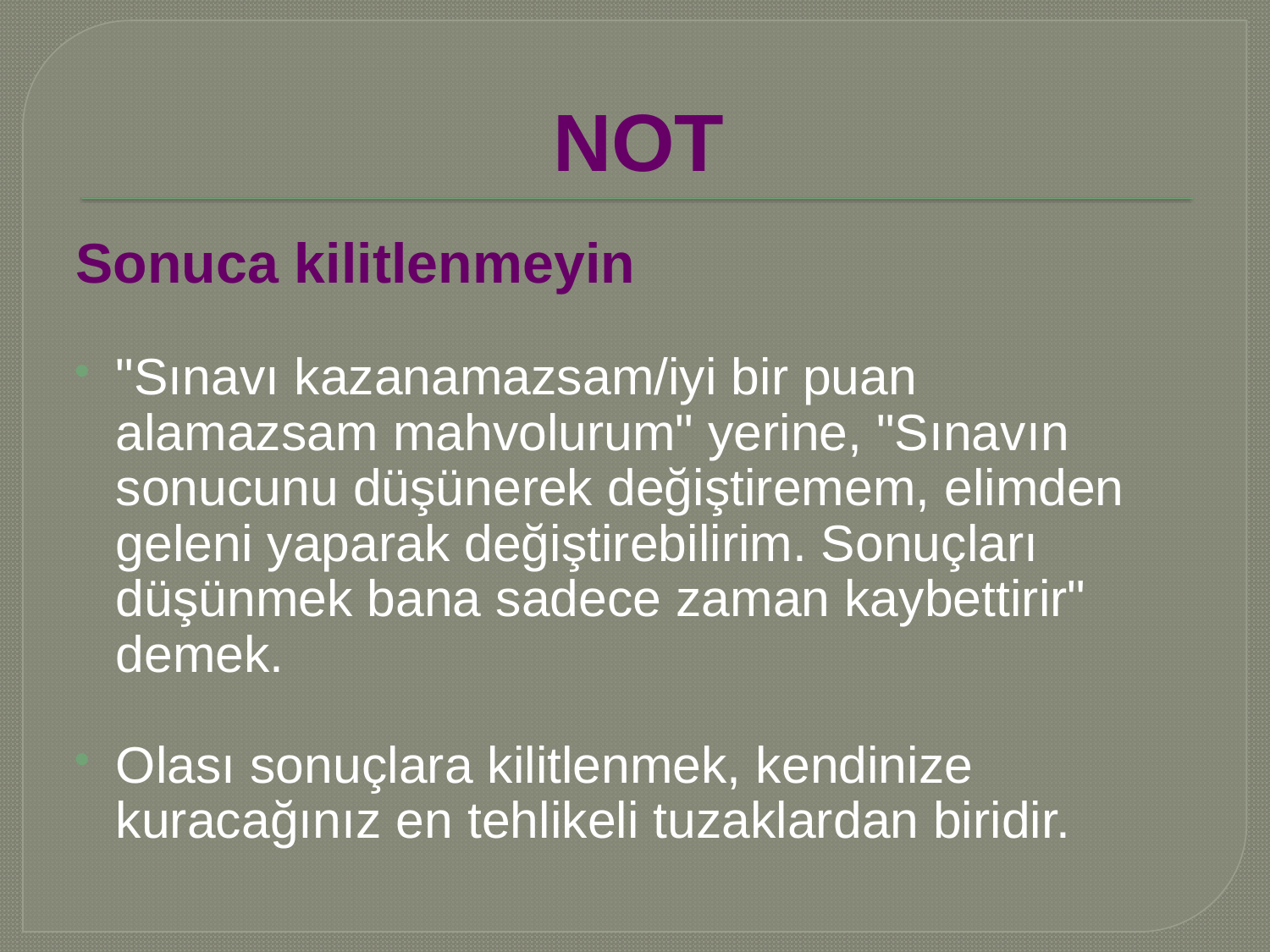

# NOT
Sonuca kilitlenmeyin

"Sınavı kazanamazsam/iyi bir puan alamazsam mahvolurum" yerine, "Sınavın sonucunu düşünerek değiştiremem, elimden geleni yaparak değiştirebilirim. Sonuçları düşünmek bana sadece zaman kaybettirir" demek.

Olası sonuçlara kilitlenmek, kendinize kuracağınız en tehlikeli tuzaklardan biridir.